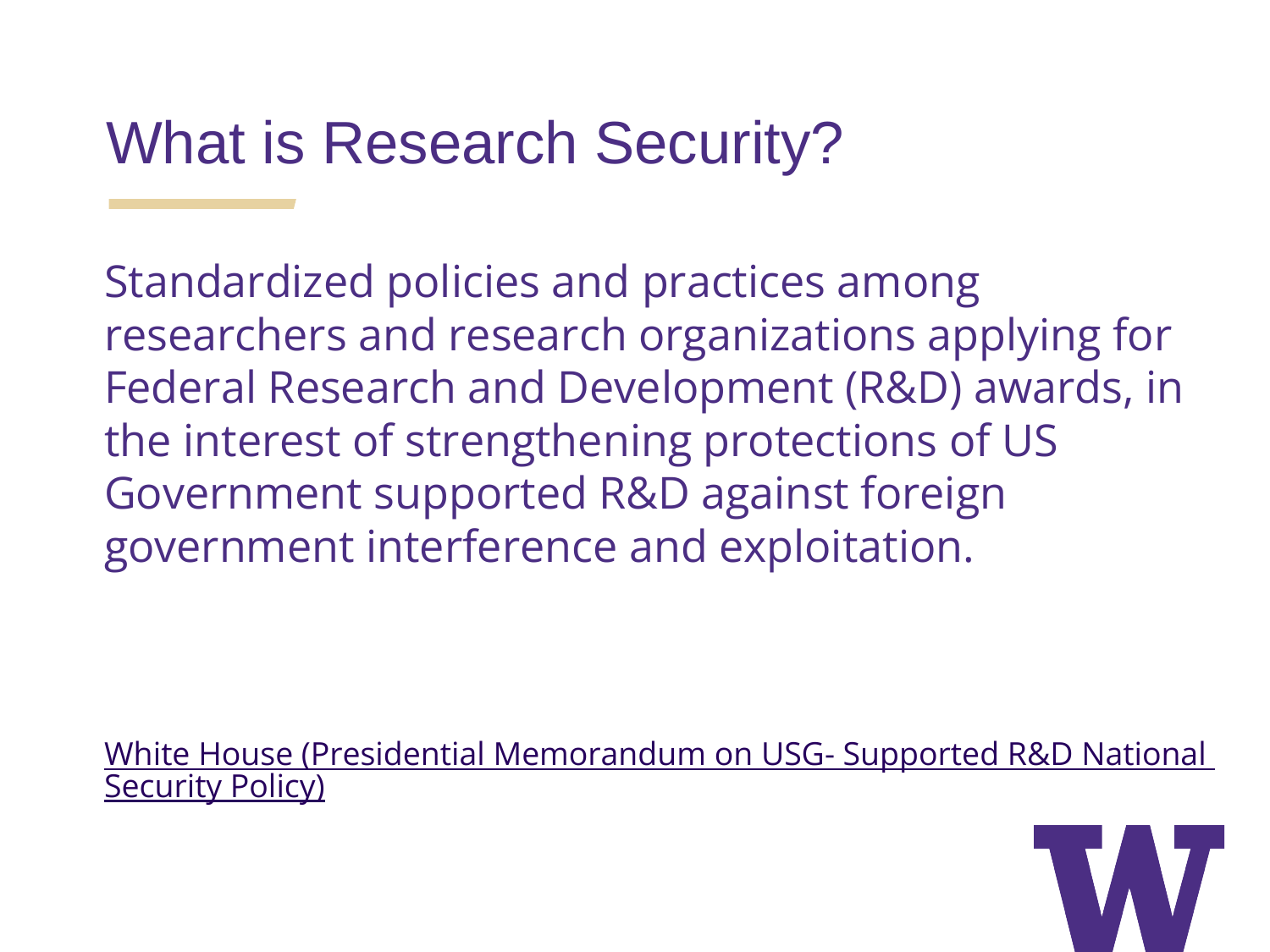

What is Research Security?
Standardized policies and practices among researchers and research organizations applying for Federal Research and Development (R&D) awards, in the interest of strengthening protections of US Government supported R&D against foreign government interference and exploitation.

White House (Presidential Memorandum on USG- Supported R&D National Security Policy)